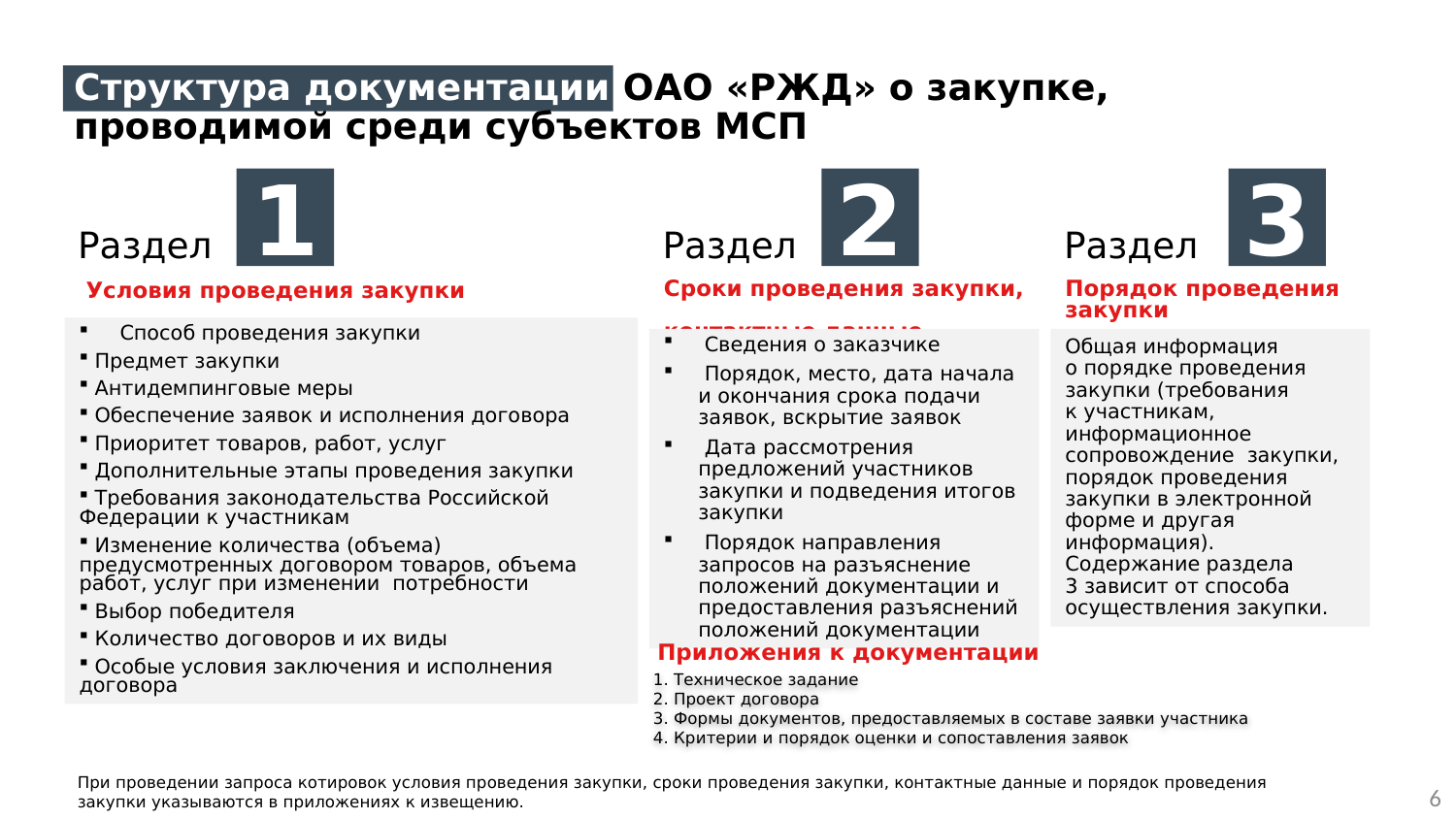

Структура документации ОАО «РЖД» о закупке,
проводимой среди субъектов МСП

1
2
3
Раздел
Раздел
Раздел
Условия проведения закупки
Сроки проведения закупки,
контактные данные
Порядок проведения закупки
 Способ проведения закупки
 Предмет закупки
 Антидемпинговые меры
 Обеспечение заявок и исполнения договора
 Приоритет товаров, работ, услуг
 Дополнительные этапы проведения закупки
 Требования законодательства Российской Федерации к участникам
 Изменение количества (объема) предусмотренных договором товаров, объема работ, услуг при изменении  потребности
 Выбор победителя
 Количество договоров и их виды
 Особые условия заключения и исполнения договора
Общая информация
о порядке проведения закупки (требования
к участникам, информационное сопровождение  закупки, порядок проведения закупки в электронной форме и другая информация).
Содержание раздела
3 зависит от способа осуществления закупки.
 Сведения о заказчике
 Порядок, место, дата начала
и окончания срока подачи заявок, вскрытие заявок
 Дата рассмотрения предложений участников закупки и подведения итогов закупки
 Порядок направления запросов на разъяснение положений документации и предоставления разъяснений положений документации
Приложения к документации
1. Техническое задание
2. Проект договора
3. Формы документов, предоставляемых в составе заявки участника
4. Критерии и порядок оценки и сопоставления заявок

При проведении запроса котировок условия проведения закупки, сроки проведения закупки, контактные данные и порядок проведения закупки указываются в приложениях к извещению.
6